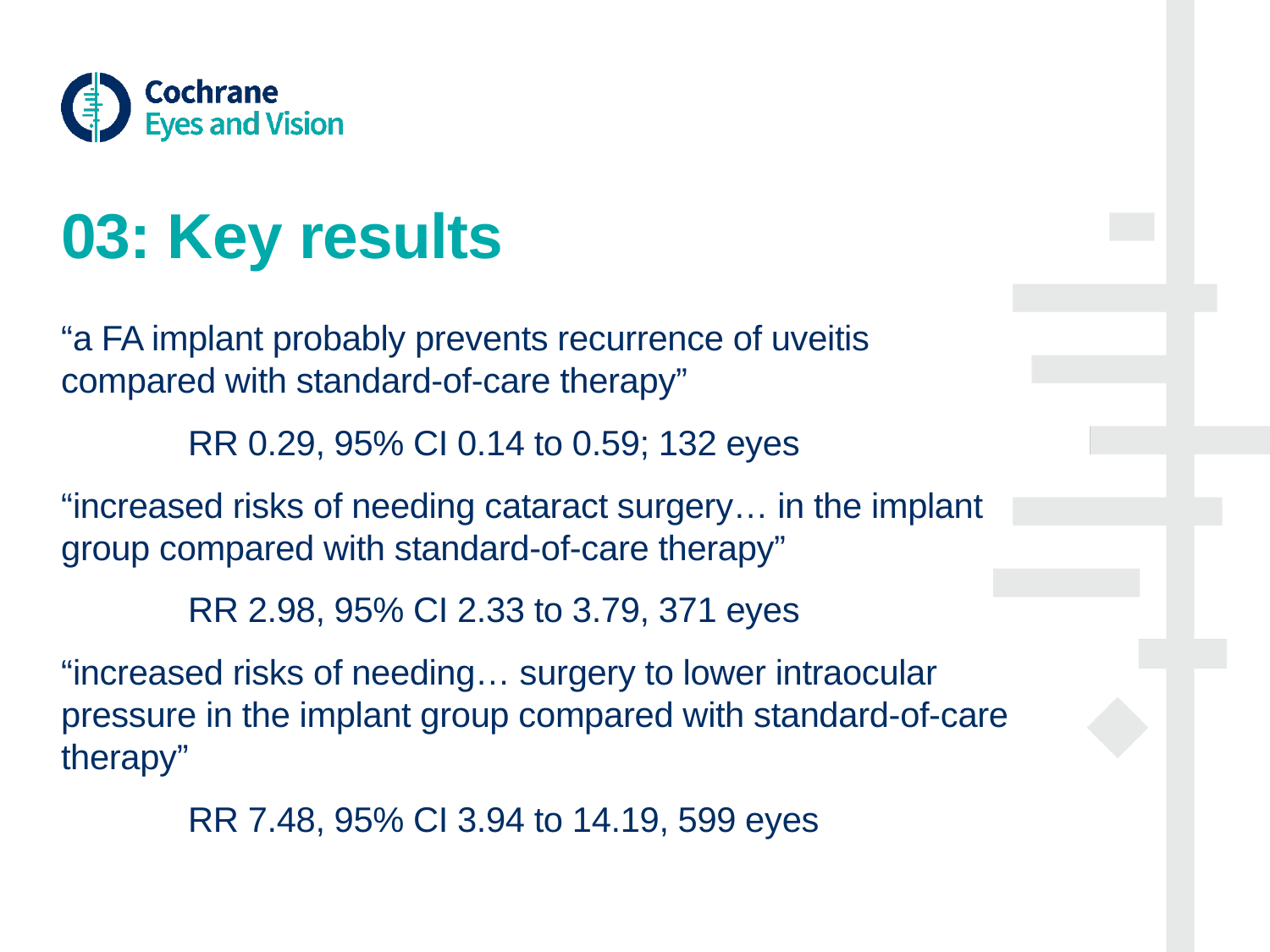

# 03: Key results
“a FA implant probably prevents recurrence of uveitis compared with standard-of-care therapy”
	RR 0.29, 95% CI 0.14 to 0.59; 132 eyes
“increased risks of needing cataract surgery… in the implant group compared with standard-of-care therapy”
	RR 2.98, 95% CI 2.33 to 3.79, 371 eyes
“increased risks of needing… surgery to lower intraocular pressure in the implant group compared with standard-of-care therapy”
	RR 7.48, 95% CI 3.94 to 14.19, 599 eyes